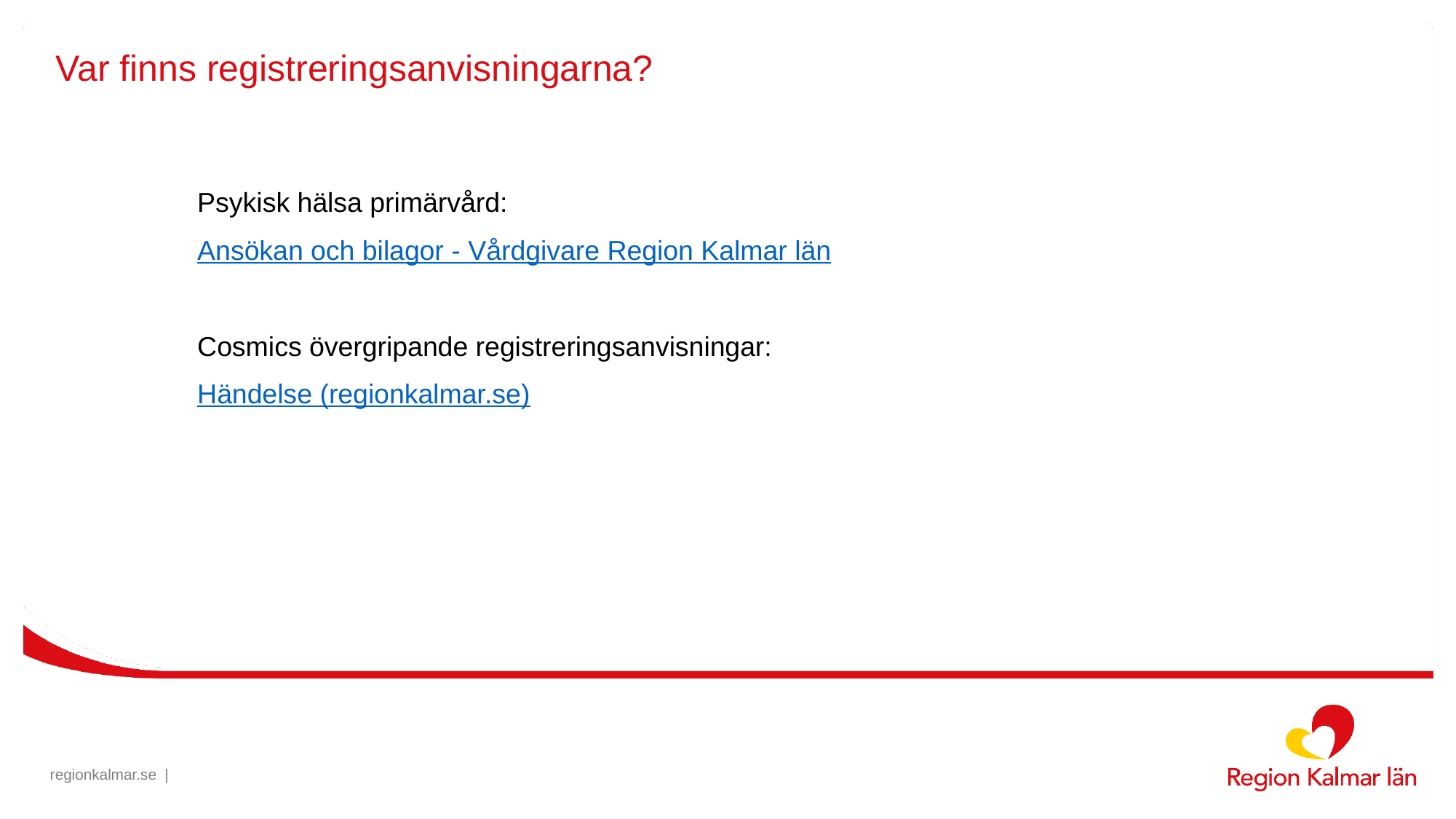

# Var finns registreringsanvisningarna?
Psykisk hälsa primärvård:
Ansökan och bilagor - Vårdgivare Region Kalmar län

Cosmics övergripande registreringsanvisningar:
Händelse (regionkalmar.se)